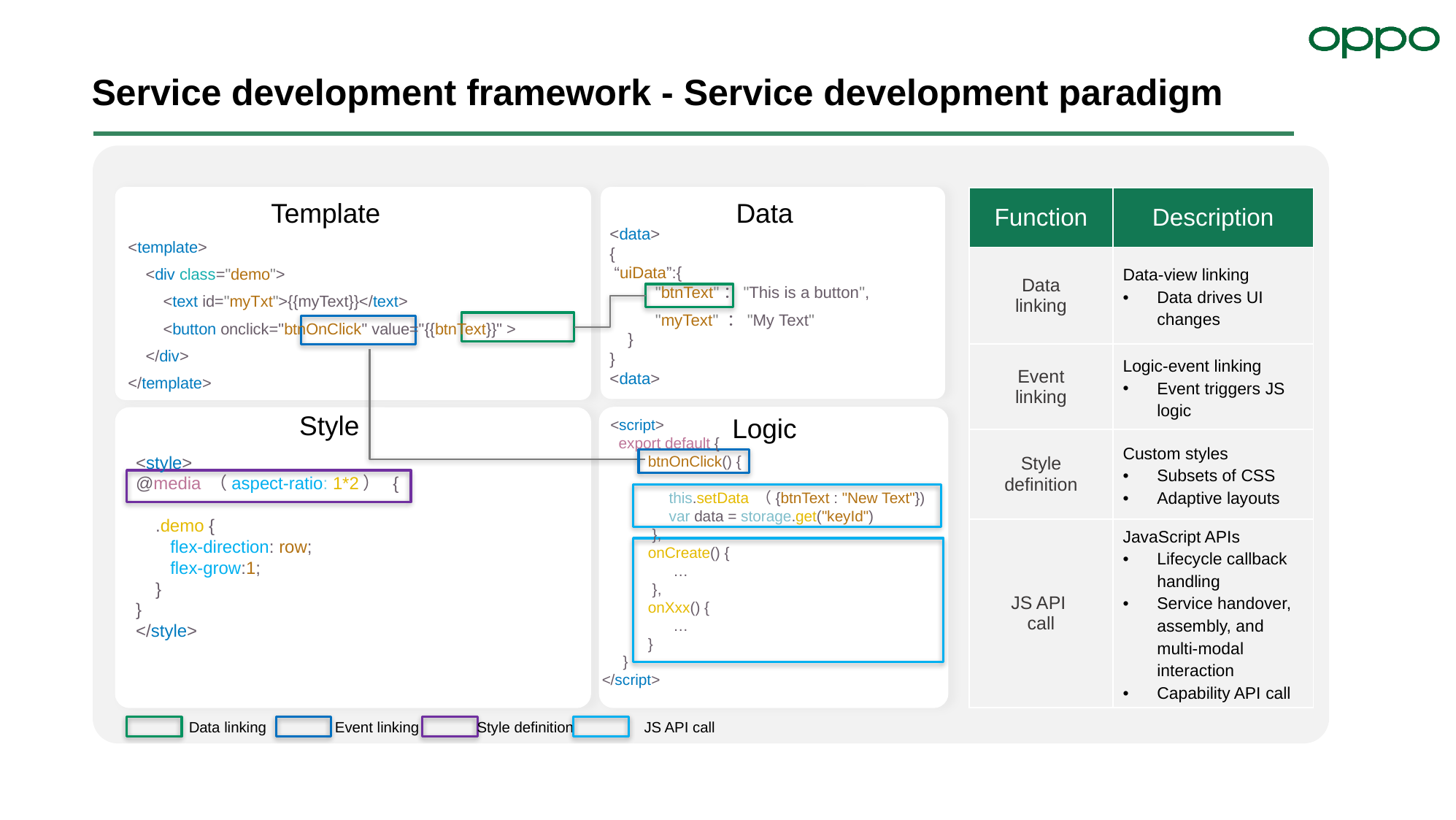

Service development framework - Service development paradigm

| Function | Description |
| --- | --- |
| Data linking | Data-view linking Data drives UI changes |
| Event linking | Logic-event linking Event triggers JS logic |
| Style definition | Custom styles Subsets of CSS Adaptive layouts |
| JS API call | JavaScript APIs Lifecycle callback handling Service handover, assembly, and multi-modal interaction Capability API call |
Template
Data
<data>
{
 “uiData”:{
          "btnText"："This is a button",
          "myText" ："My Text"
    }
}
<data>

<template>
    <div class="demo">
        <text id="myTxt">{{myText}}</text>
        <button onclick="btnOnClick" value="{{btnText}}" >
    </div>
</template>

Style
Logic

  <script>
    export default {
           btnOnClick() {

                this.setData （{btnText : "New Text"})
                var data = storage.get("keyId")
            },
           onCreate() {
                 …
            },
           onXxx() {
                 …
           }
     }
</script>
<style>
@media （aspect-ratio: 1*2）  {

    .demo {
       flex-direction: row;
       flex-grow:1;
    }
}
</style>

Data linking
Event linking
Style definition
JS API call